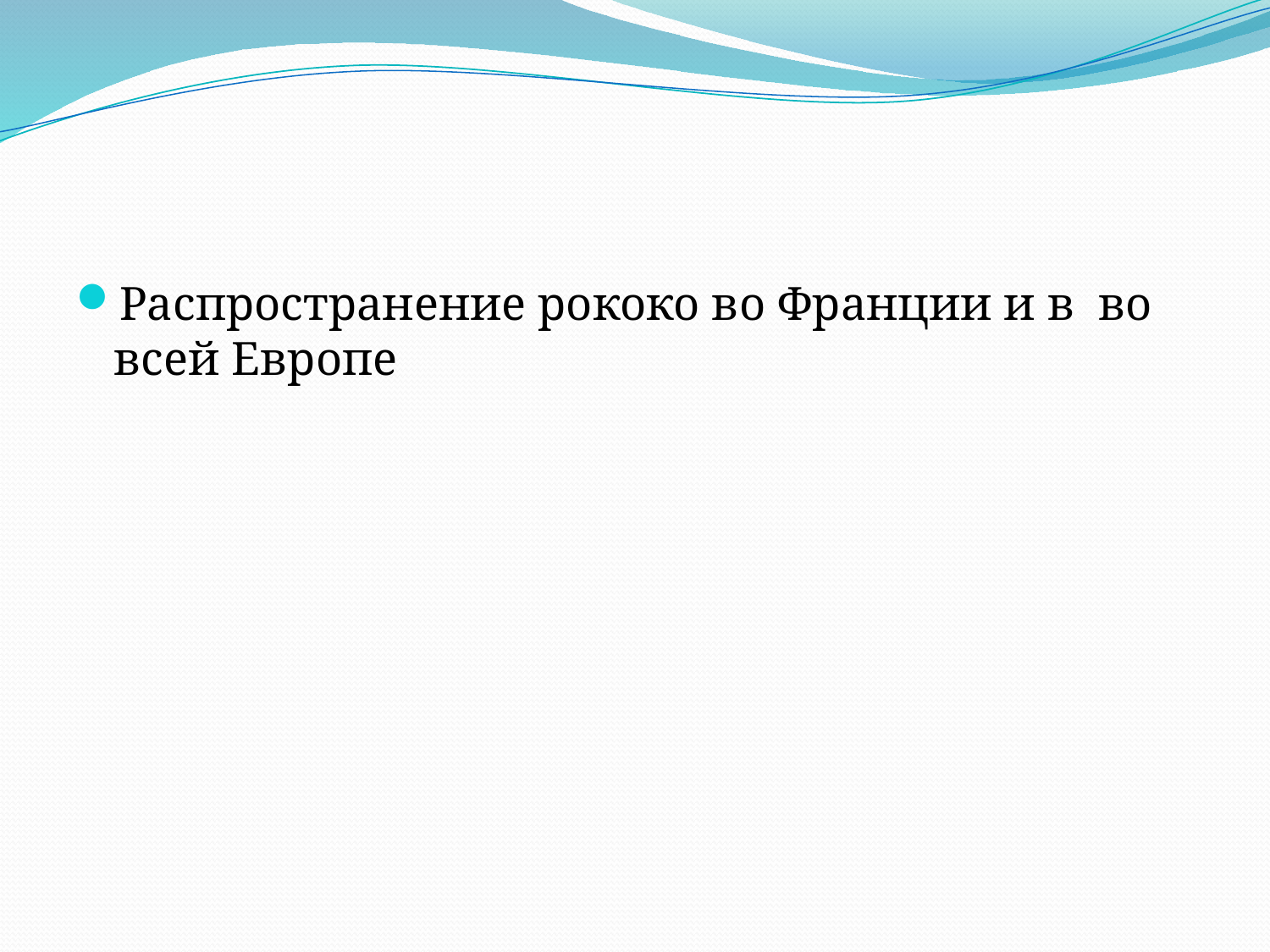

#
Распространение рококо во Франции и в  во всей Европе